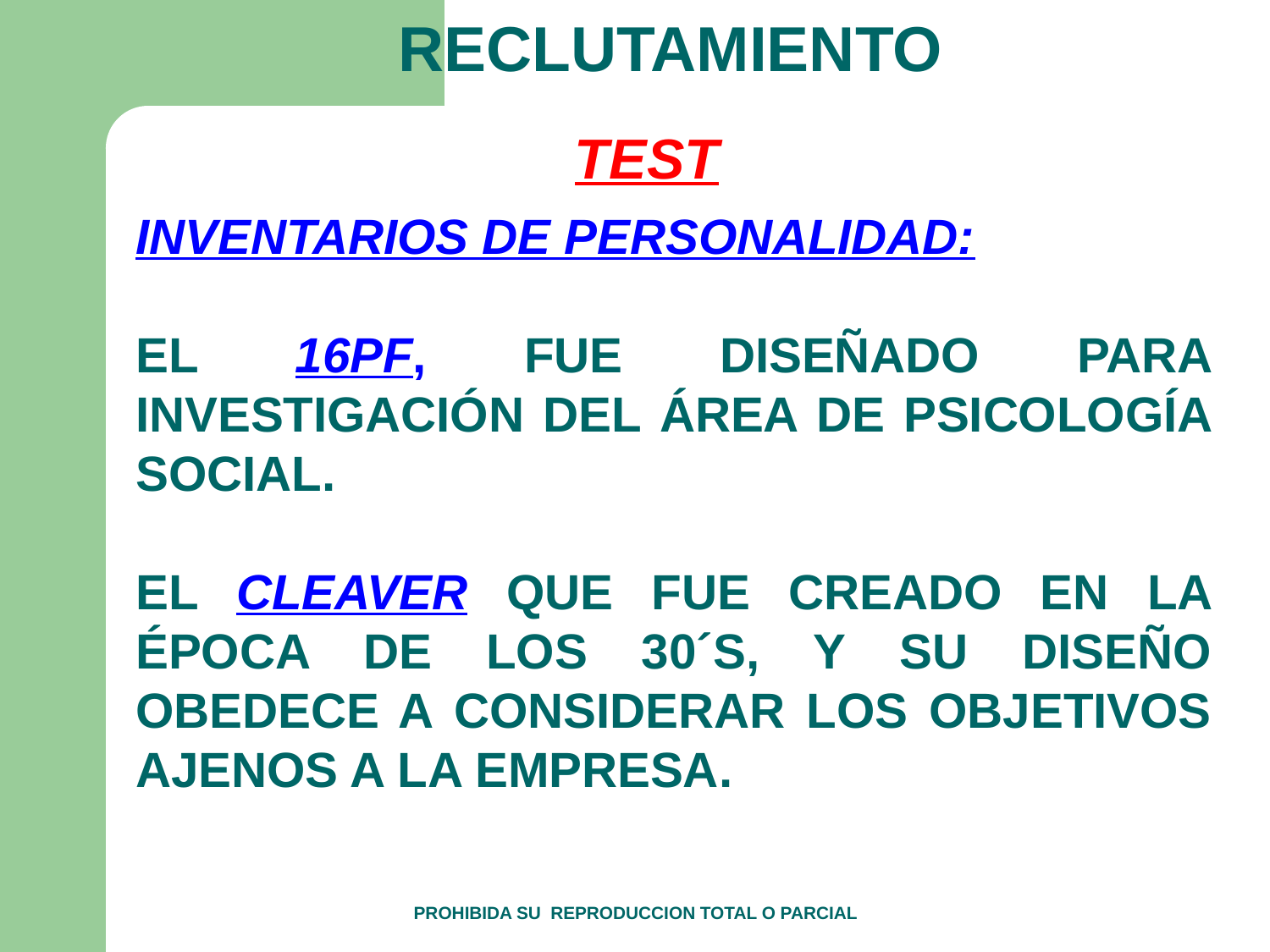

RECLUTAMIENTO
TEST
INVENTARIOS DE PERSONALIDAD:

EL 16PF, FUE DISEÑADO PARA INVESTIGACIÓN DEL ÁREA DE PSICOLOGÍA SOCIAL.

EL CLEAVER QUE FUE CREADO EN LA ÉPOCA DE LOS 30´S, Y SU DISEÑO OBEDECE A CONSIDERAR LOS OBJETIVOS AJENOS A LA EMPRESA.